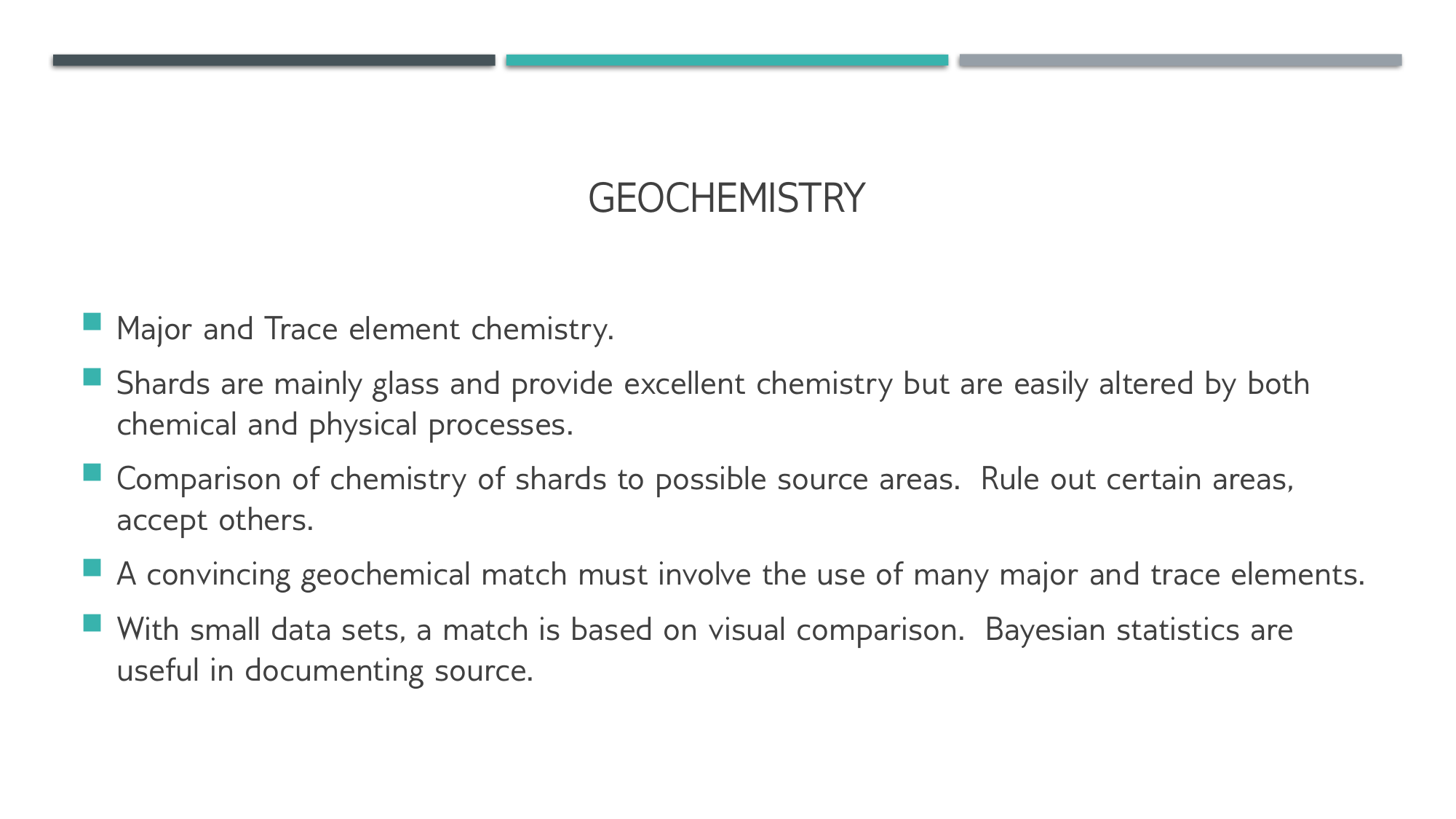

# Geochemistry
Major and Trace element chemistry.
Shards are mainly glass and provide excellent chemistry but are easily altered by both chemical and physical processes.
Comparison of chemistry of shards to possible source areas.  Rule out certain areas, accept others.
A convincing geochemical match must involve the use of many major and trace elements.
With small data sets, a match is based on visual comparison.  Bayesian statistics are useful in documenting source.